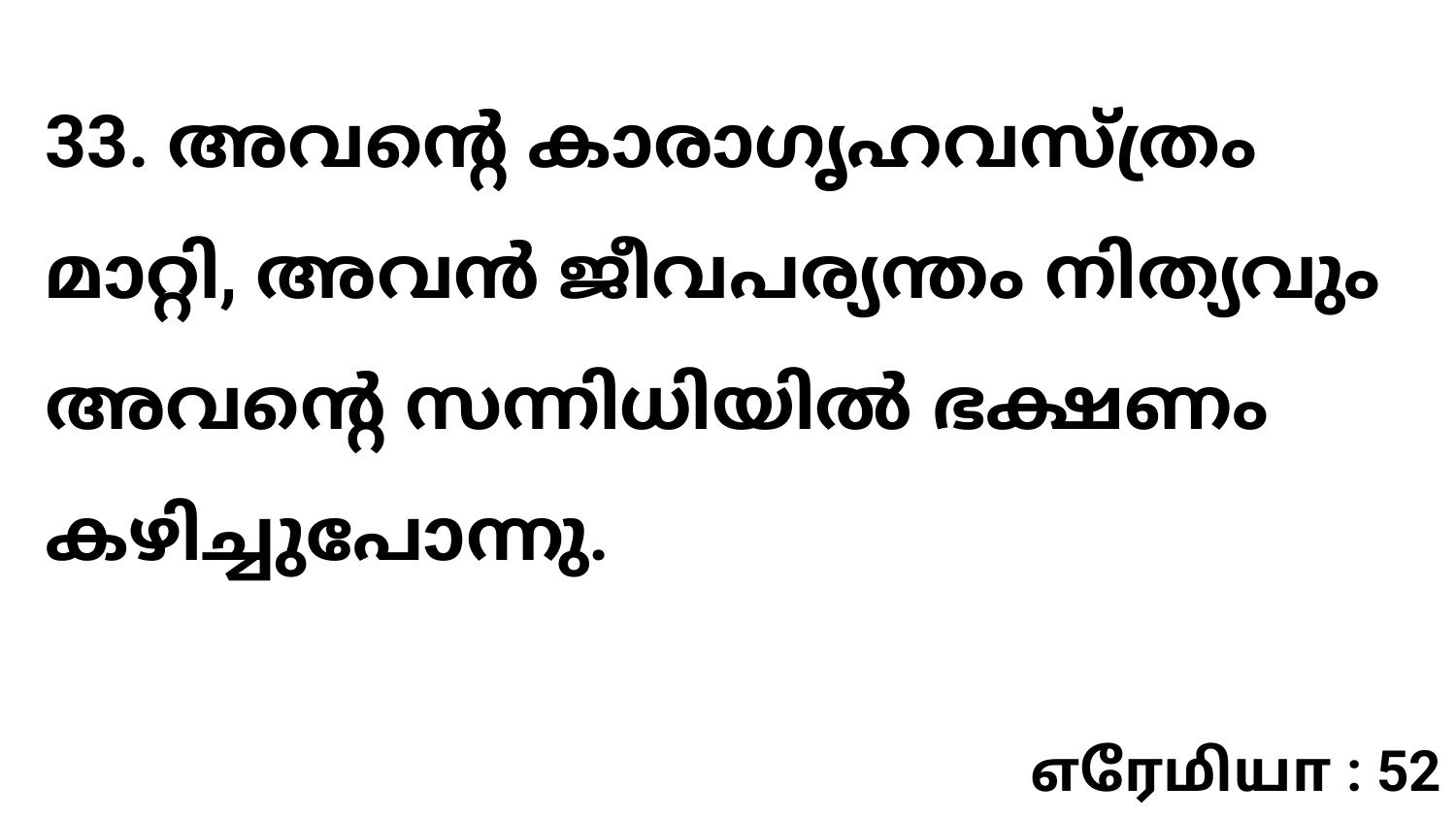

33. അവന്റെ കാരാഗൃഹവസ്ത്രം മാറ്റി, അവൻ ജീവപര്യന്തം നിത്യവും അവന്റെ സന്നിധിയിൽ ഭക്ഷണം കഴിച്ചുപോന്നു.
எரேமியா : 52